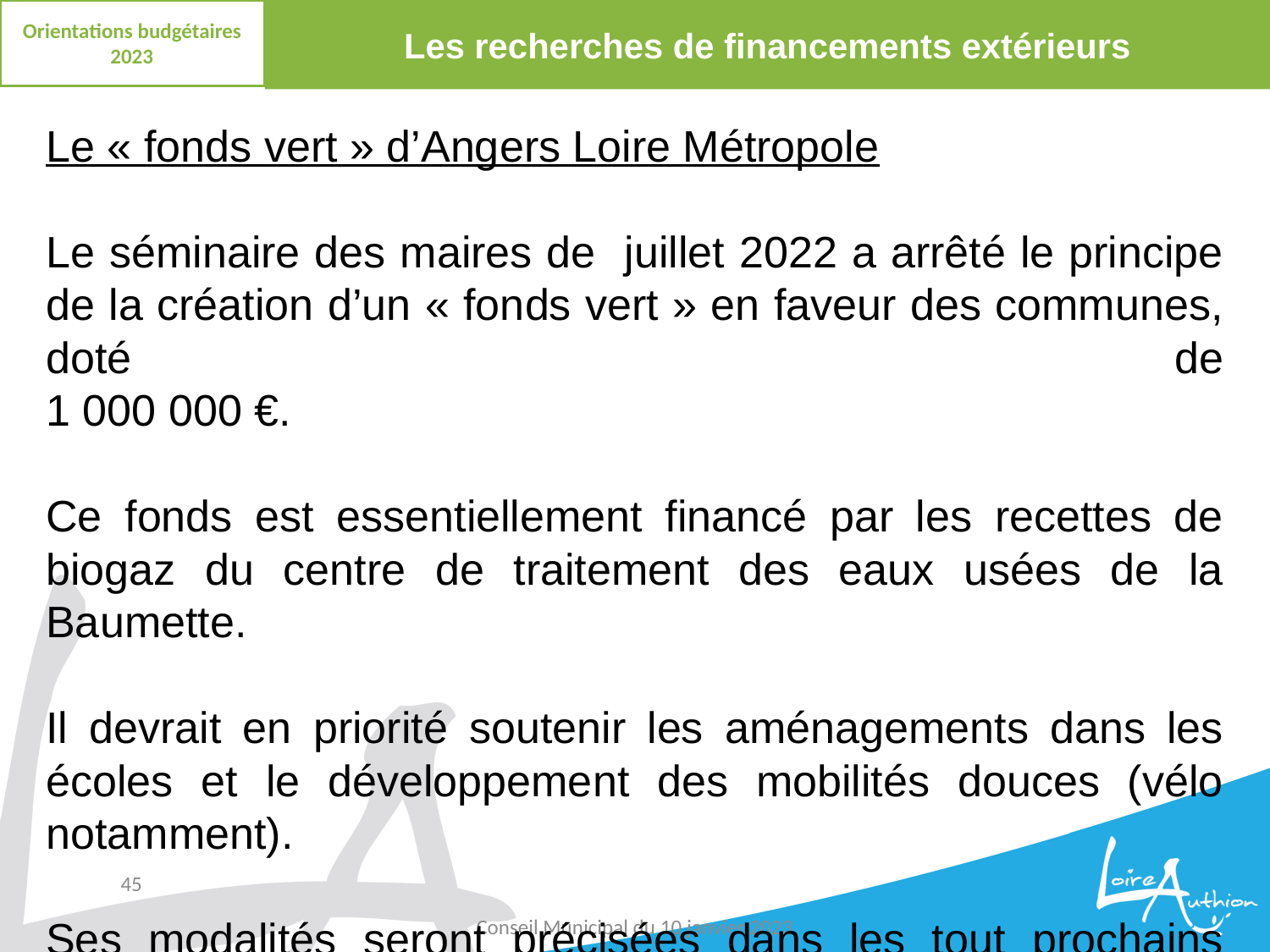

Les recherches de financements extérieurs
Orientations budgétaires 2023
Le « fonds vert » d’Angers Loire Métropole

Le séminaire des maires de  juillet 2022 a arrêté le principe de la création d’un « fonds vert » en faveur des communes, doté de
1 000 000 €.

Ce fonds est essentiellement financé par les recettes de biogaz du centre de traitement des eaux usées de la Baumette.

Il devrait en priorité soutenir les aménagements dans les écoles et le développement des mobilités douces (vélo notamment).

Ses modalités seront précisées dans les tout prochains mois.

45
Conseil Municipal du 10 janvier 2023